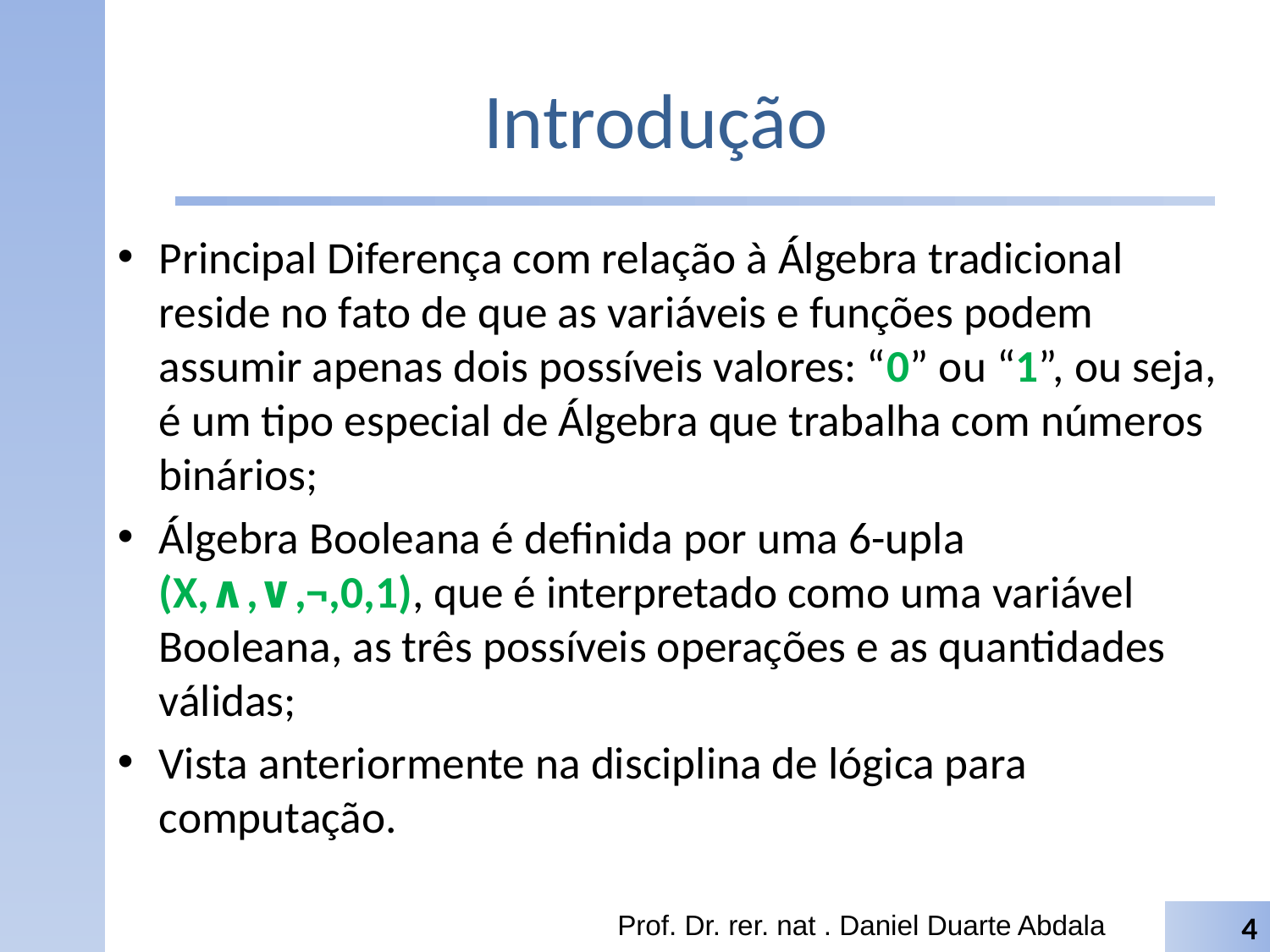

# Introdução
Principal Diferença com relação à Álgebra tradicional reside no fato de que as variáveis e funções podem assumir apenas dois possíveis valores: “0” ou “1”, ou seja, é um tipo especial de Álgebra que trabalha com números binários;
Álgebra Booleana é definida por uma 6-upla (X,∧,∨,¬,0,1), que é interpretado como uma variável Booleana, as três possíveis operações e as quantidades válidas;
Vista anteriormente na disciplina de lógica para computação.

Prof. Dr. rer. nat . Daniel Duarte Abdala
4